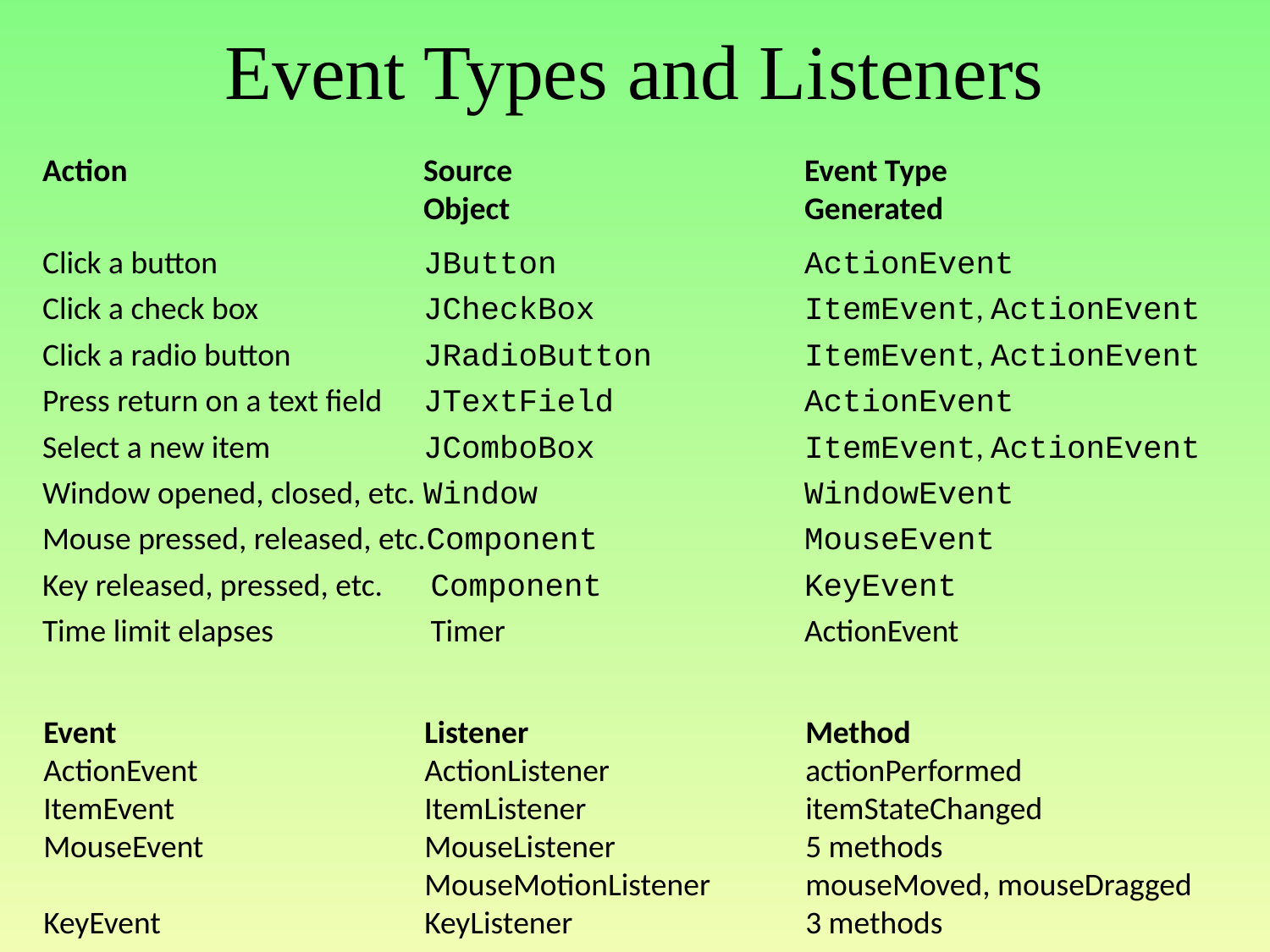

# Event Types and Listeners
Action			Source  			Event Type
			Object			Generated
Click a button		JButton		ActionEvent
Click a check box		JCheckBox		ItemEvent, ActionEvent
Click a radio button		JRadioButton		ItemEvent, ActionEvent
Press return on a text field	JTextField		ActionEvent
Select a new item		JComboBox		ItemEvent, ActionEvent
Window opened, closed, etc.	Window			WindowEvent
Mouse pressed, released, etc.Component		MouseEvent
Key released, pressed, etc. 	 Component		KeyEvent
Time limit elapses		 Timer			ActionEvent
Event			Listener			Method
ActionEvent		ActionListener		actionPerformed
ItemEvent		ItemListener		itemStateChanged
MouseEvent		MouseListener		5 methods
			MouseMotionListener	mouseMoved, mouseDragged
KeyEvent			KeyListener		3 methods